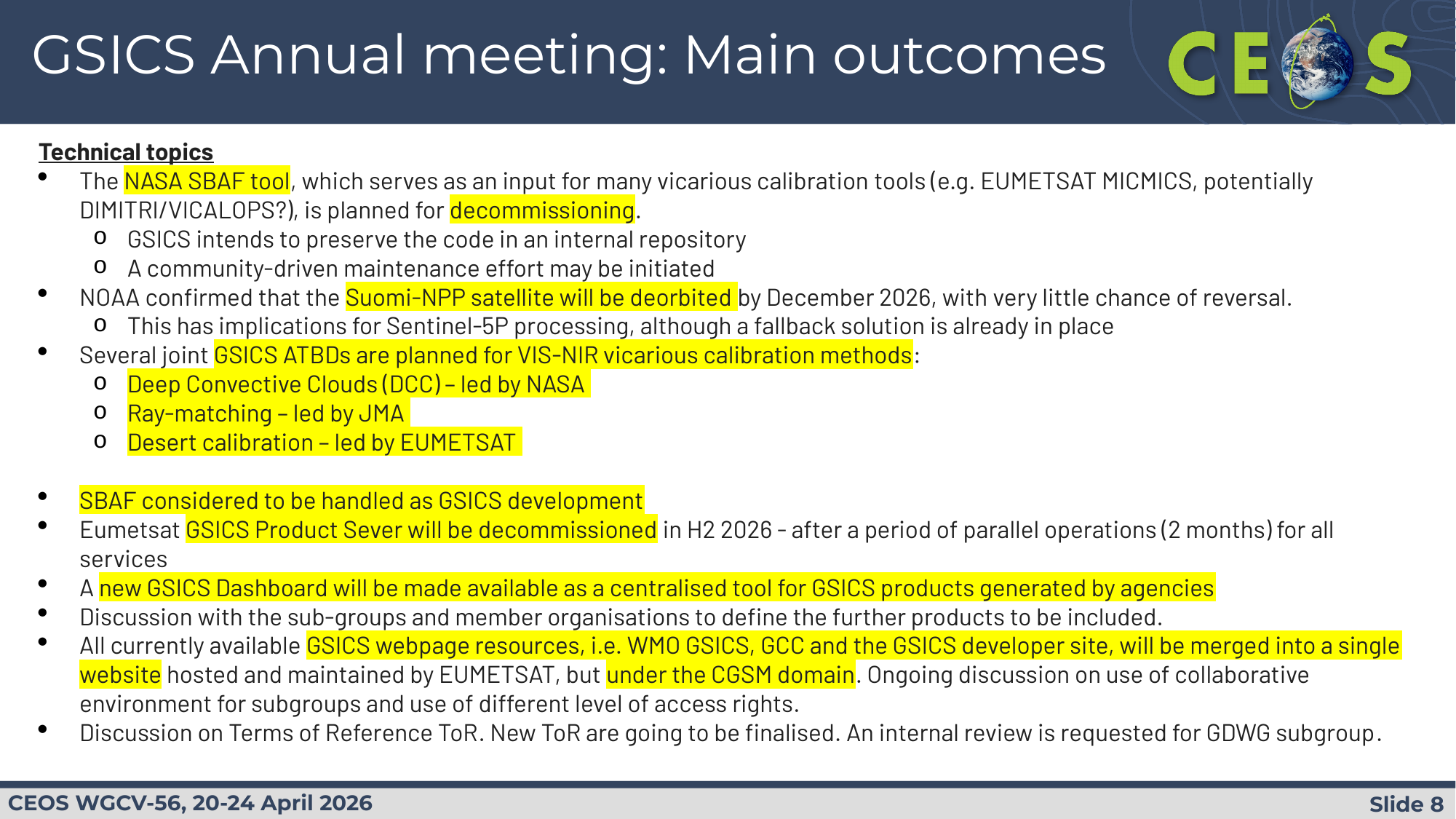

# GSICS Annual meeting: Main outcomes
Technical topics
The NASA SBAF tool, which serves as an input for many vicarious calibration tools (e.g. EUMETSAT MICMICS, potentially DIMITRI/VICALOPS?), is planned for decommissioning.
GSICS intends to preserve the code in an internal repository
A community-driven maintenance effort may be initiated
NOAA confirmed that the Suomi-NPP satellite will be deorbited by December 2026, with very little chance of reversal.
This has implications for Sentinel-5P processing, although a fallback solution is already in place
Several joint GSICS ATBDs are planned for VIS-NIR vicarious calibration methods:
Deep Convective Clouds (DCC) – led by NASA
Ray-matching – led by JMA
Desert calibration – led by EUMETSAT

SBAF considered to be handled as GSICS development
Eumetsat GSICS Product Sever will be decommissioned in H2 2026 - after a period of parallel operations (2 months) for all services
A new GSICS Dashboard will be made available as a centralised tool for GSICS products generated by agencies
Discussion with the sub-groups and member organisations to define the further products to be included.
All currently available GSICS webpage resources, i.e. WMO GSICS, GCC and the GSICS developer site, will be merged into a single website hosted and maintained by EUMETSAT, but under the CGSM domain. Ongoing discussion on use of collaborative environment for subgroups and use of different level of access rights.
Discussion on Terms of Reference ToR. New ToR are going to be finalised. An internal review is requested for GDWG subgroup.